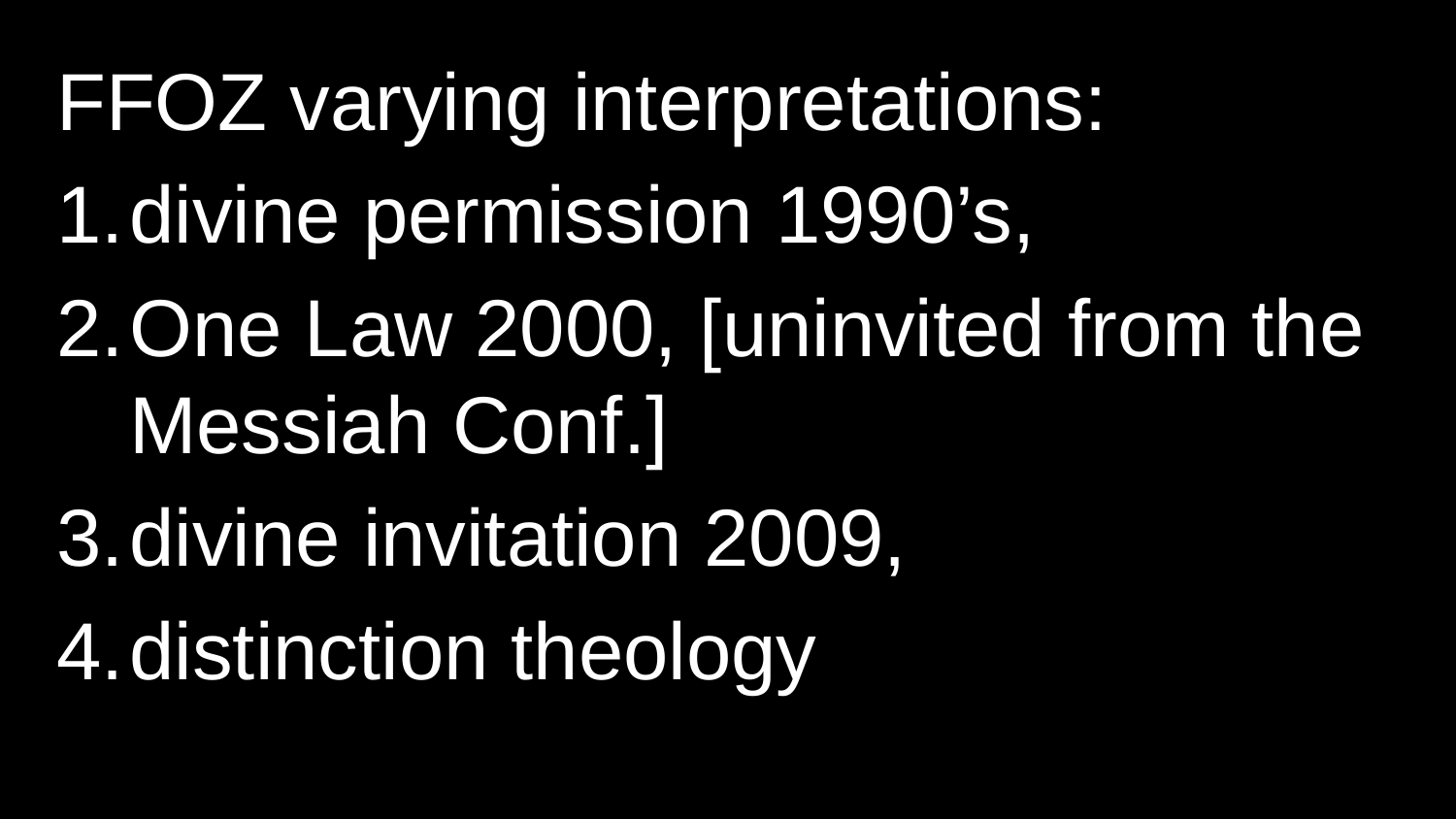

FFOZ varying interpretations:
divine permission 1990’s,
One Law 2000, [uninvited from the Messiah Conf.]
divine invitation 2009,
distinction theology